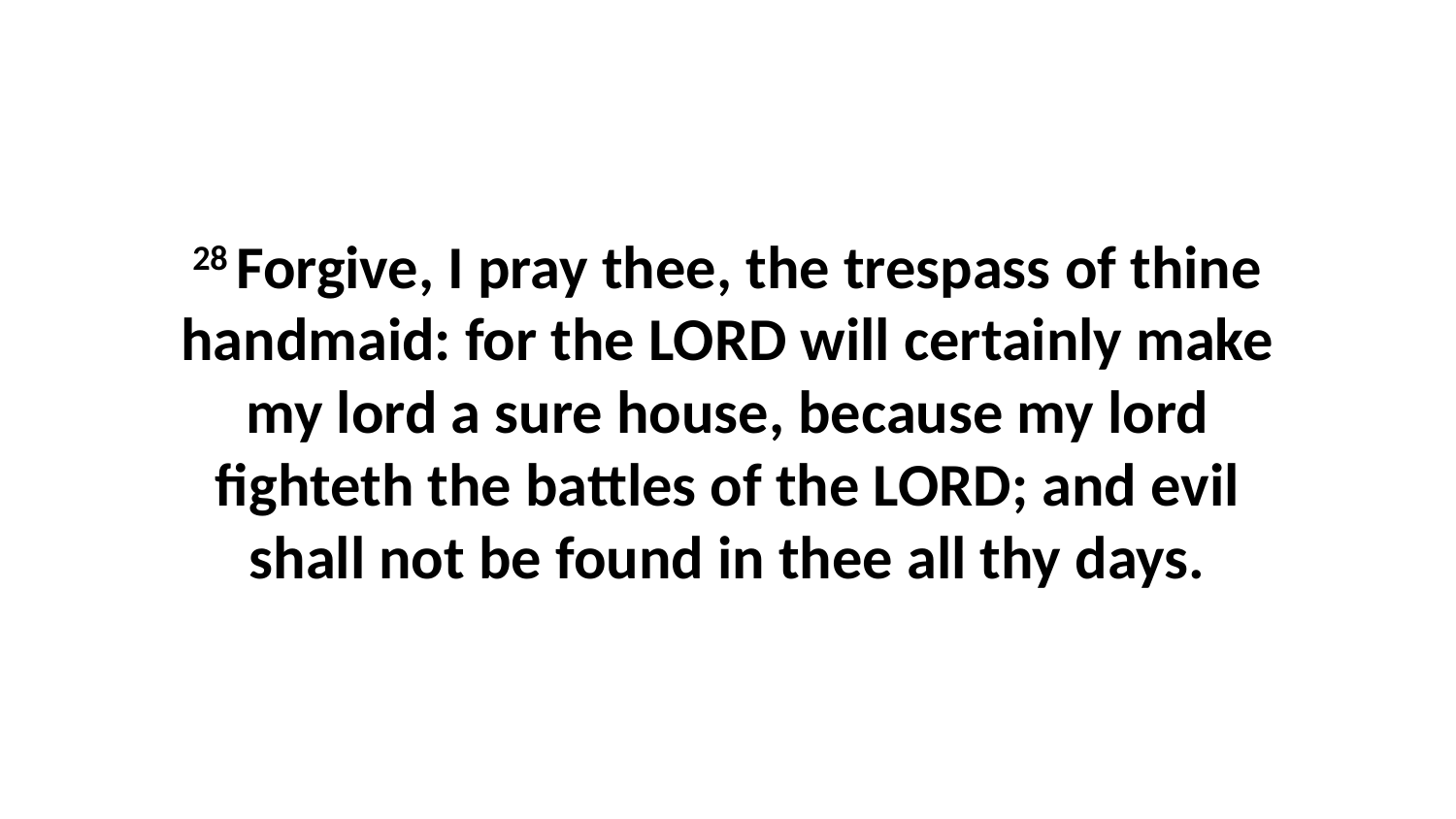

28 Forgive, I pray thee, the trespass of thine handmaid: for the LORD will certainly make my lord a sure house, because my lord fighteth the battles of the LORD; and evil shall not be found in thee all thy days.